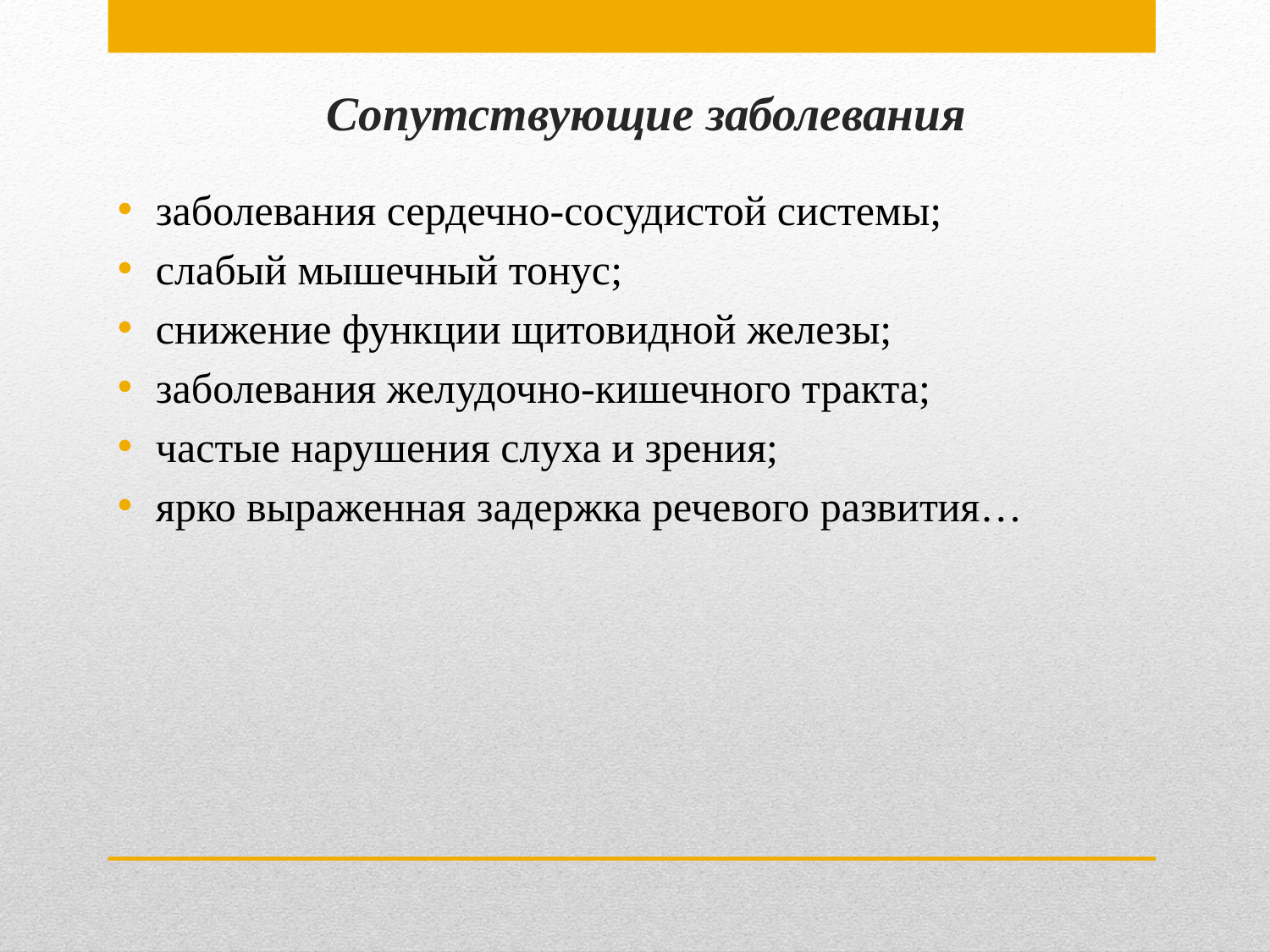

# Сопутствующие заболевания
заболевания сердечно-сосудистой системы;
слабый мышечный тонус;
снижение функции щитовидной железы;
заболевания желудочно-кишечного тракта;
частые нарушения слуха и зрения;
ярко выраженная задержка речевого развития…